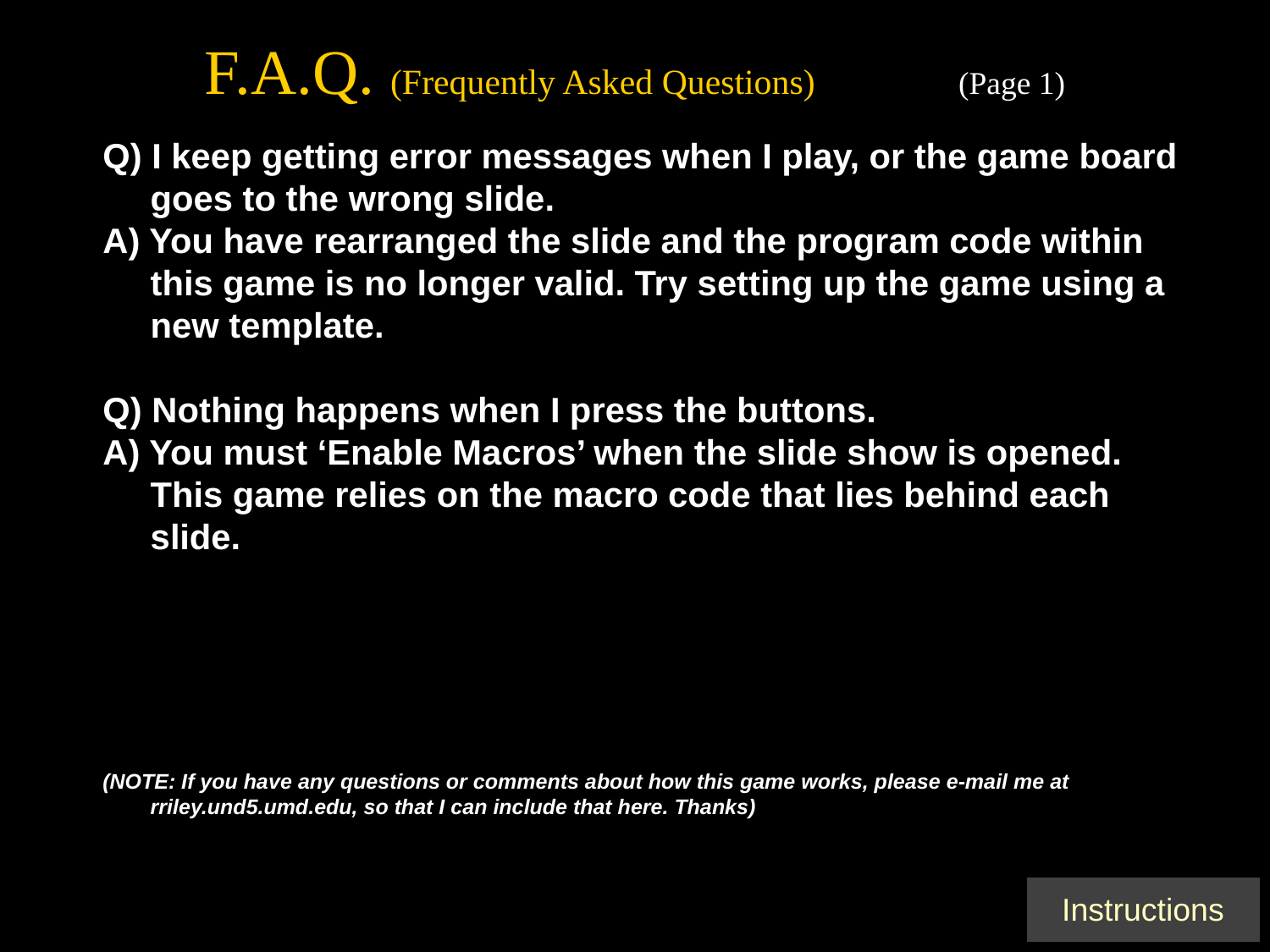

# F.A.Q. (Frequently Asked Questions)         (Page 1)
Q) I keep getting error messages when I play, or the game board goes to the wrong slide.
A) You have rearranged the slide and the program code within this game is no longer valid. Try setting up the game using a new template.

Q) Nothing happens when I press the buttons.
A) You must ‘Enable Macros’ when the slide show is opened. This game relies on the macro code that lies behind each slide.

(NOTE: If you have any questions or comments about how this game works, please e-mail me at rriley.und5.umd.edu, so that I can include that here. Thanks)